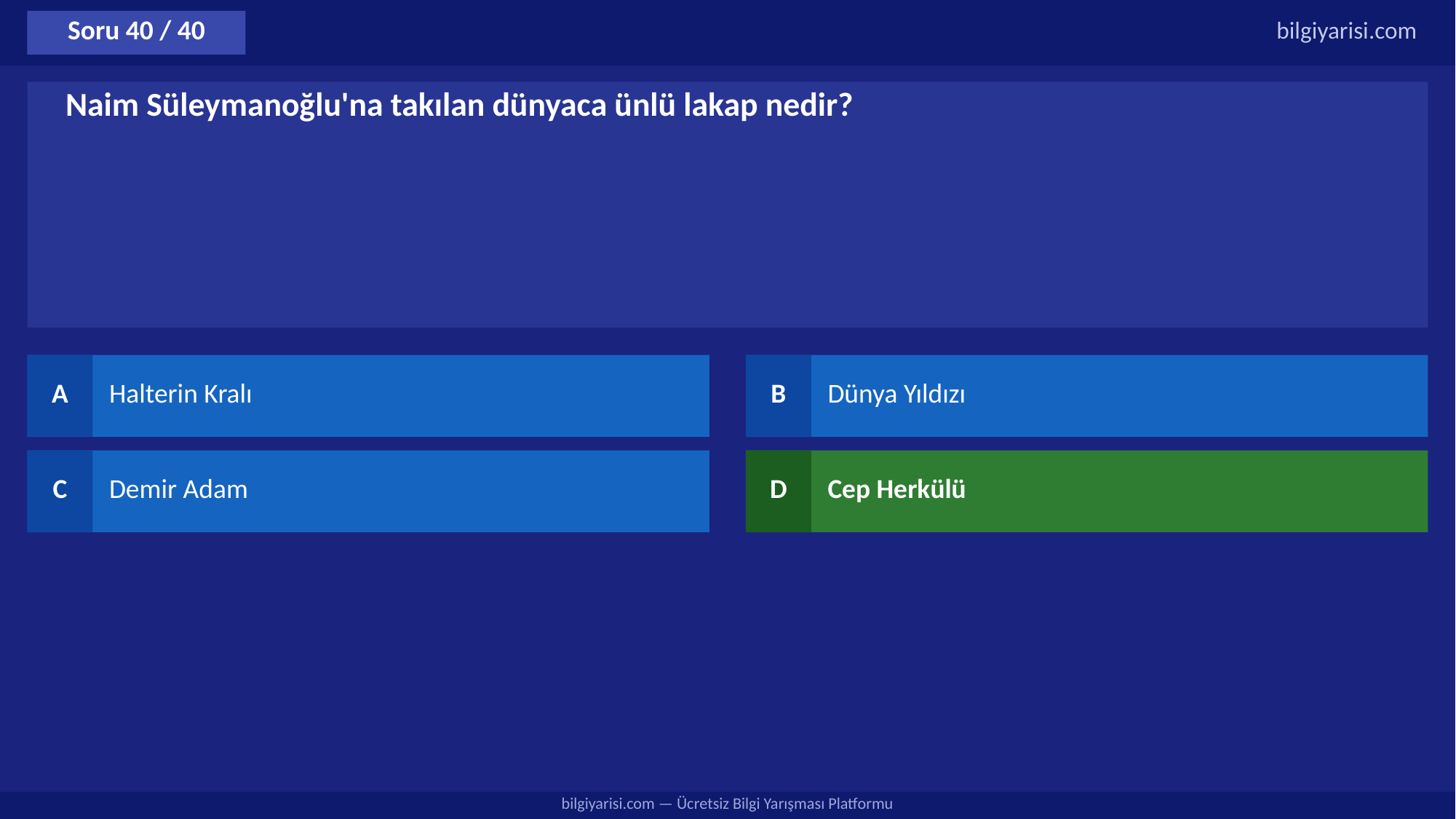

Soru 40 / 40
bilgiyarisi.com

Naim Süleymanoğlu'na takılan dünyaca ünlü lakap nedir?

A
Halterin Kralı

B
Dünya Yıldızı

C
Demir Adam

D
Cep Herkülü
bilgiyarisi.com — Ücretsiz Bilgi Yarışması Platformu